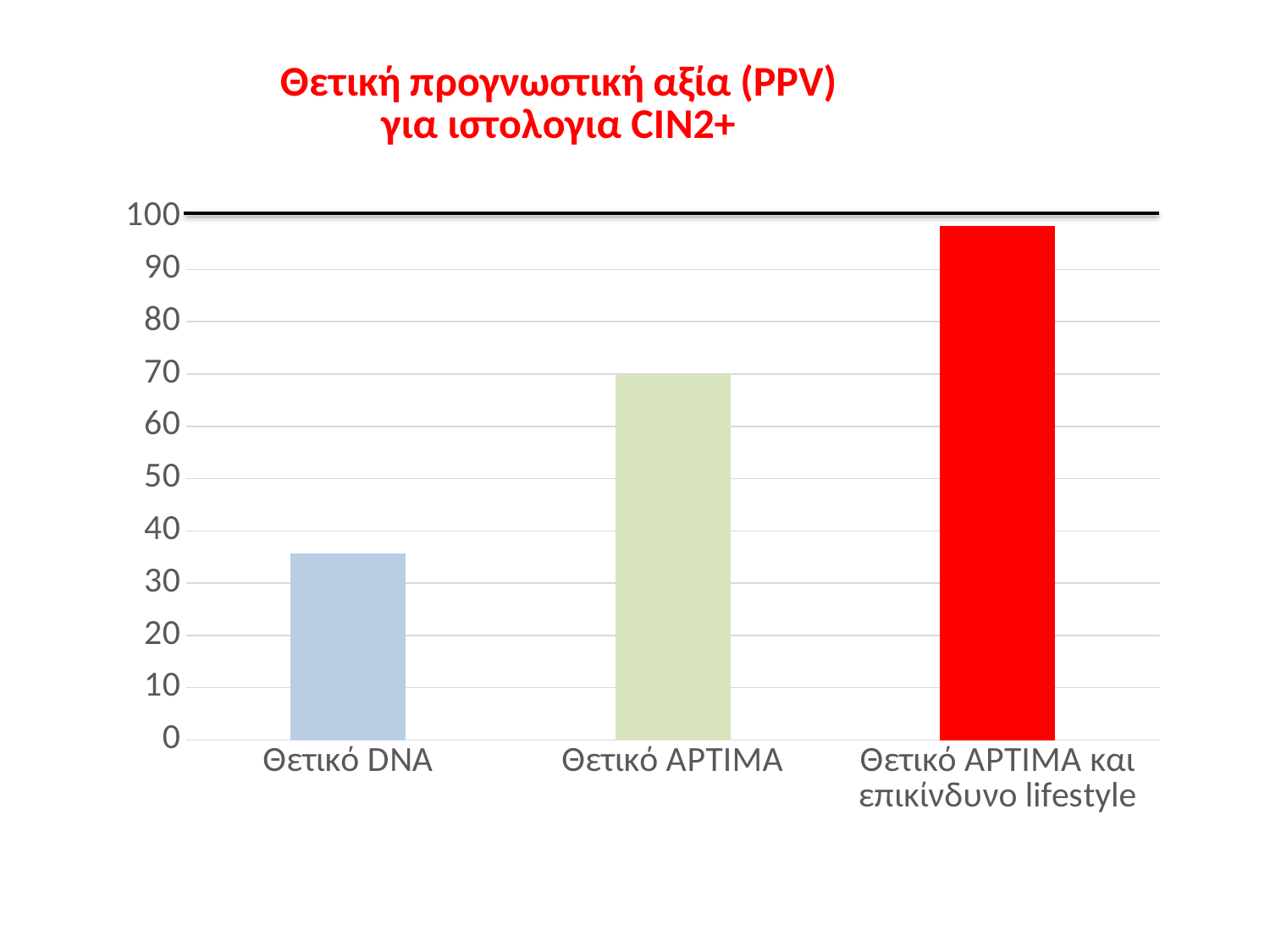

### Chart: Θετική προγνωστική αξία (PPV)
για ιστολογια CIN2+

| Category | PPV |
|---|---|
| Θετικό DNA | 35.7 |
| Θετικό APTIMA | 70.0 |
| Θετικό APTIMA και επικίνδυνο lifestyle | 98.3 |